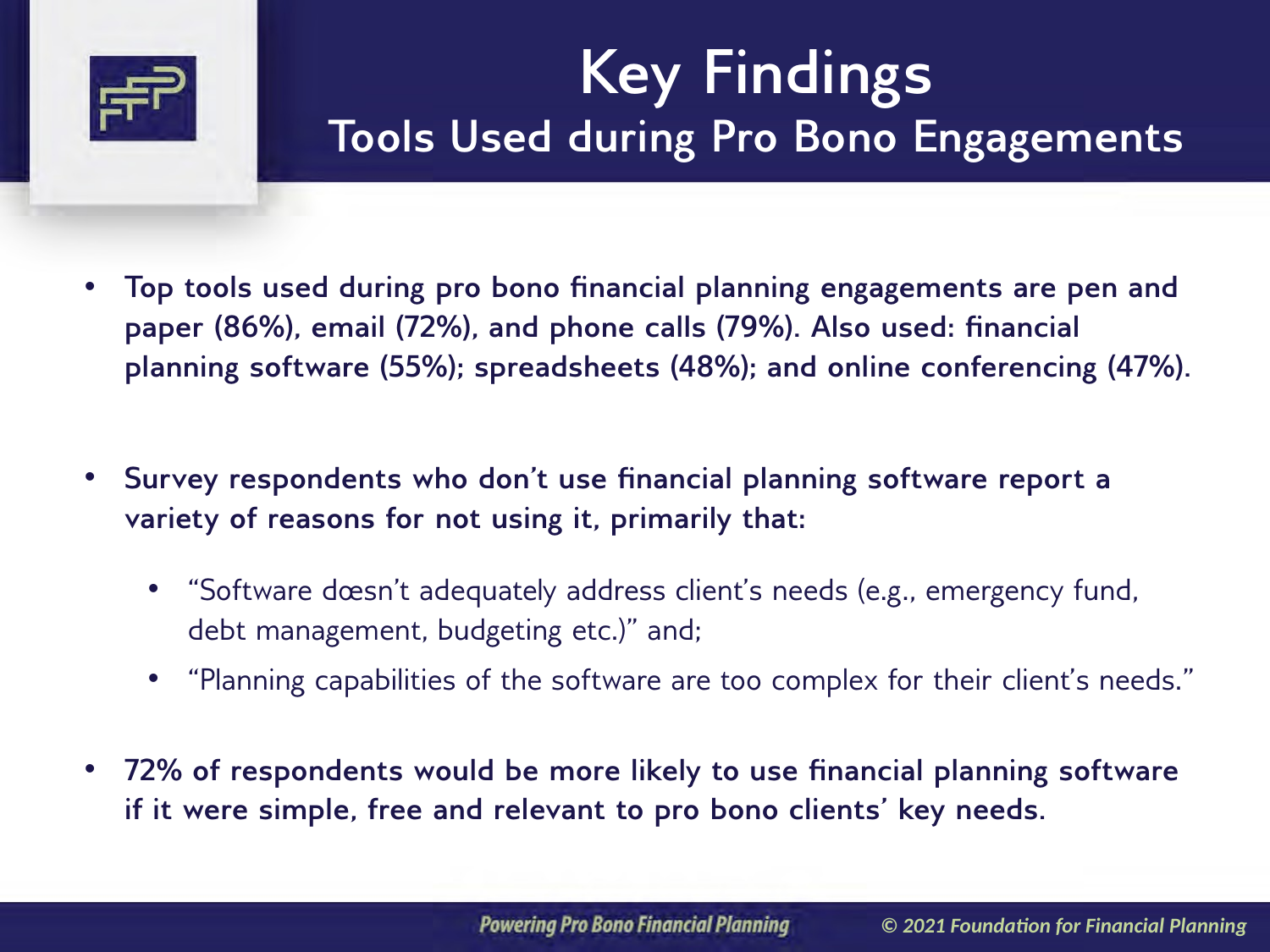

Key Findings
Tools Used during Pro Bono Engagements
Top tools used during pro bono financial planning engagements are pen and paper (86%), email (72%), and phone calls (79%). Also used: financial planning software (55%); spreadsheets (48%); and online conferencing (47%).

Survey respondents who don’t use financial planning software report a variety of reasons for not using it, primarily that:

“Software doesn’t adequately address client’s needs (e.g., emergency fund, debt management, budgeting etc.)” and;
“Planning capabilities of the software are too complex for their client’s needs.”

72% of respondents would be more likely to use financial planning software if it were simple, free and relevant to pro bono clients’ key needs.